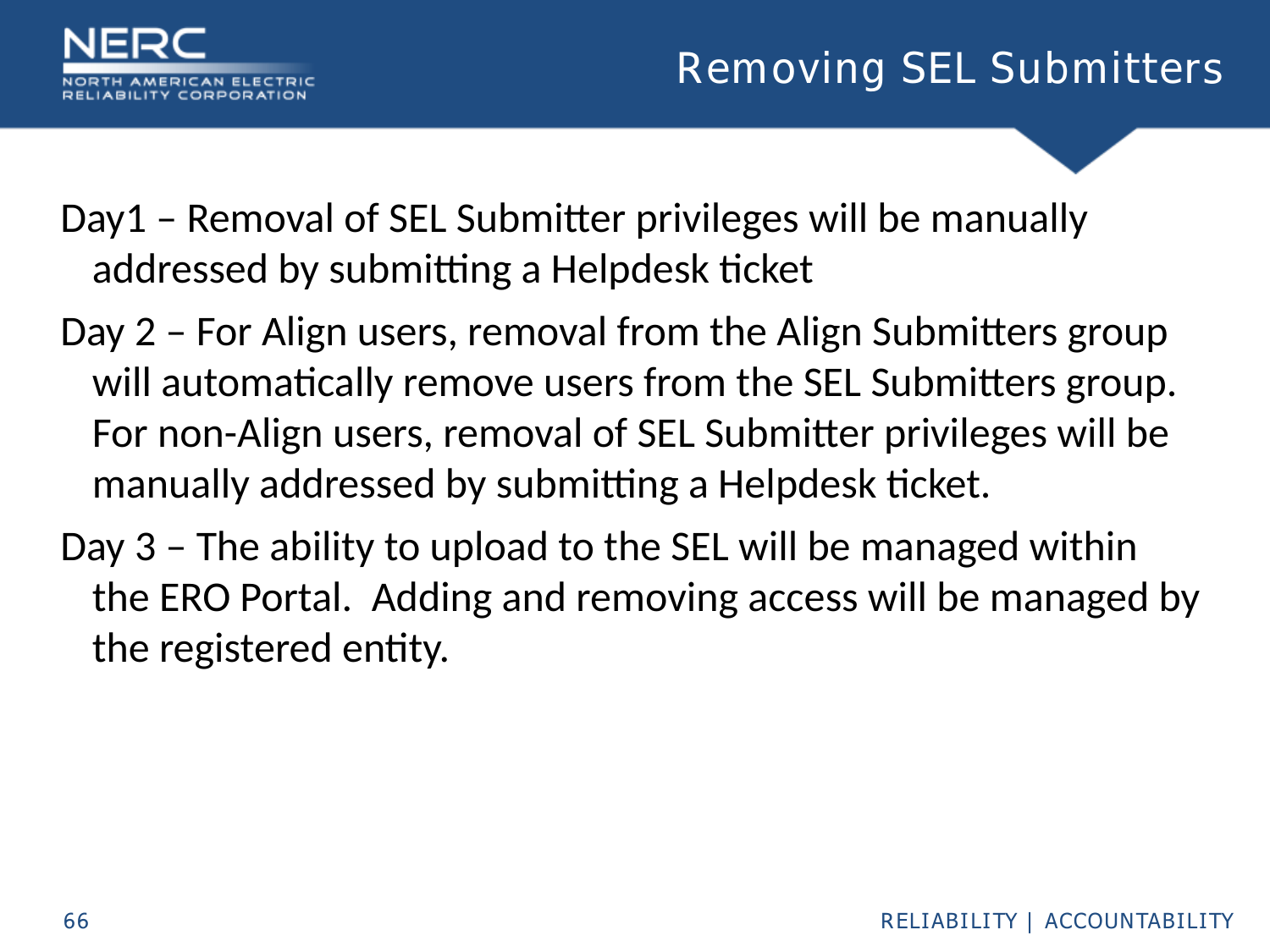

# Removing SEL Submitters
Day1 – Removal of SEL Submitter privileges will be manually addressed by submitting a Helpdesk ticket
Day 2 – For Align users, removal from the Align Submitters group will automatically remove users from the SEL Submitters group. For non-Align users, removal of SEL Submitter privileges will be manually addressed by submitting a Helpdesk ticket.
Day 3 – The ability to upload to the SEL will be managed within the ERO Portal.  Adding and removing access will be managed by the registered entity.